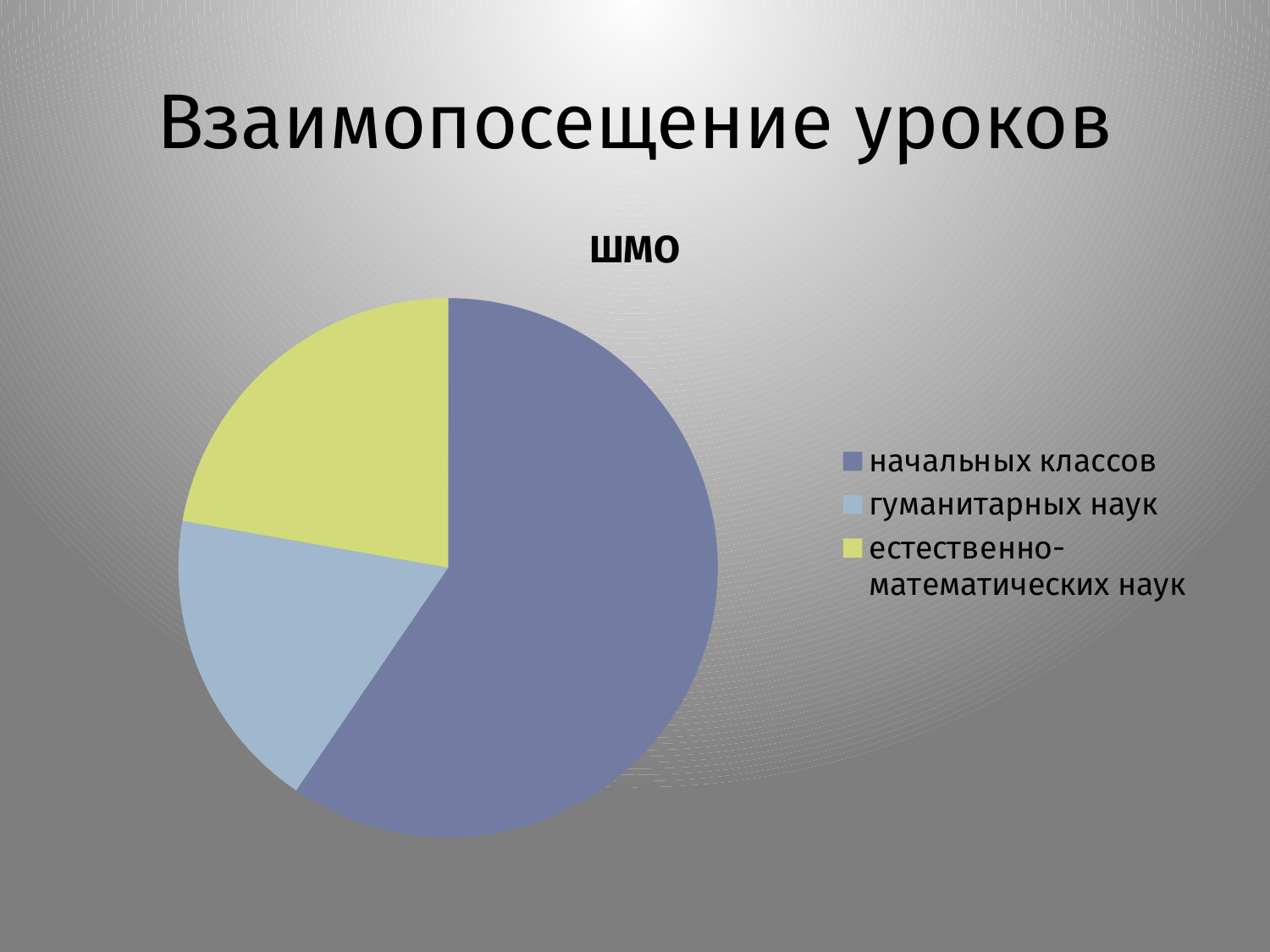

# Взаимопосещение уроков

### Chart:

| Category | ШМО |
|---|---|
| начальных классов | 75.0 |
| гуманитарных наук | 23.0 |
| естественно-математических наук | 28.0 |